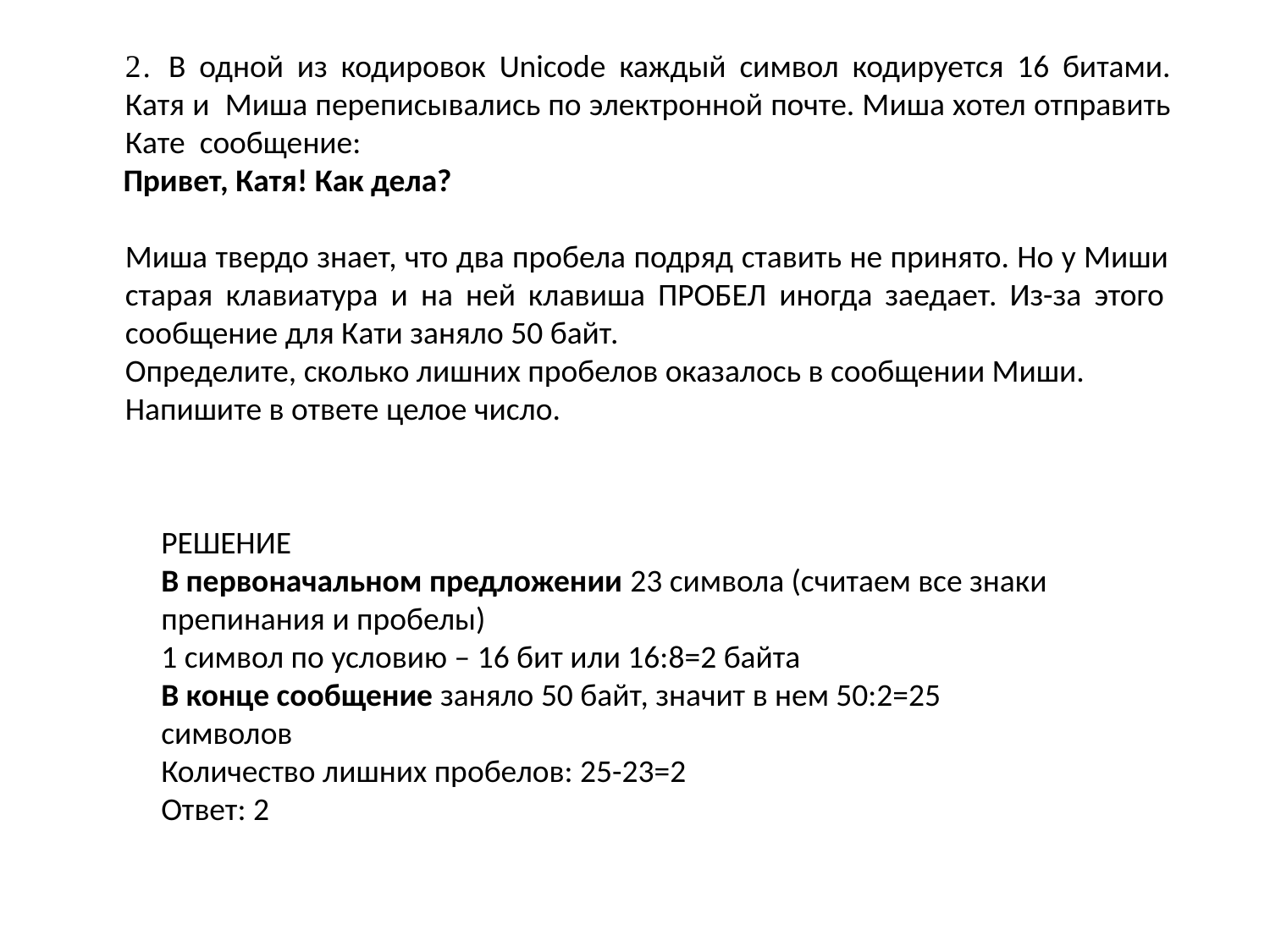

2. В одной из кодировок Unicode каждый символ кодируется 16 битами. Катя и  Миша переписывались по электронной почте. Миша хотел отправить Кате  сообщение:
Привет, Катя! Как дела?

Миша твердо знает, что два пробела подряд ставить не принято. Но у Миши  старая клавиатура и на ней клавиша ПРОБЕЛ иногда заедает. Из-за этого  сообщение для Кати заняло 50 байт.
Определите, сколько лишних пробелов оказалось в сообщении Миши.
Напишите в ответе целое число.
РЕШЕНИЕ
В первоначальном предложении 23 символа (считаем все знаки препинания и пробелы)
1 символ по условию – 16 бит или 16:8=2 байта
В конце сообщение заняло 50 байт, значит в нем 50:2=25 символов
Количество лишних пробелов: 25-23=2
Ответ: 2